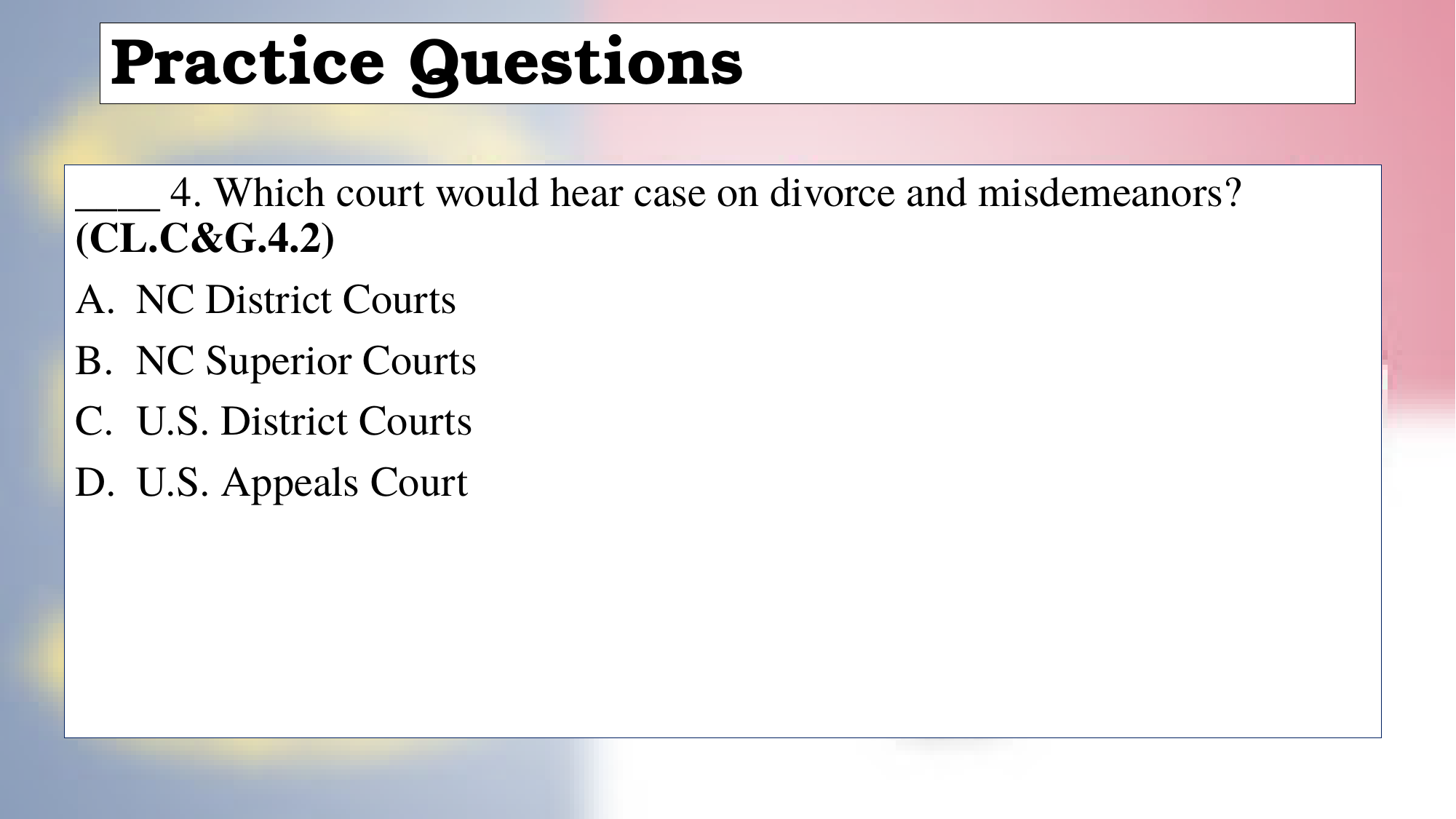

# Practice Questions
____ 4. Which court would hear case on divorce and misdemeanors? (CL.C&G.4.2)
NC District Courts
NC Superior Courts
U.S. District Courts
U.S. Appeals Court